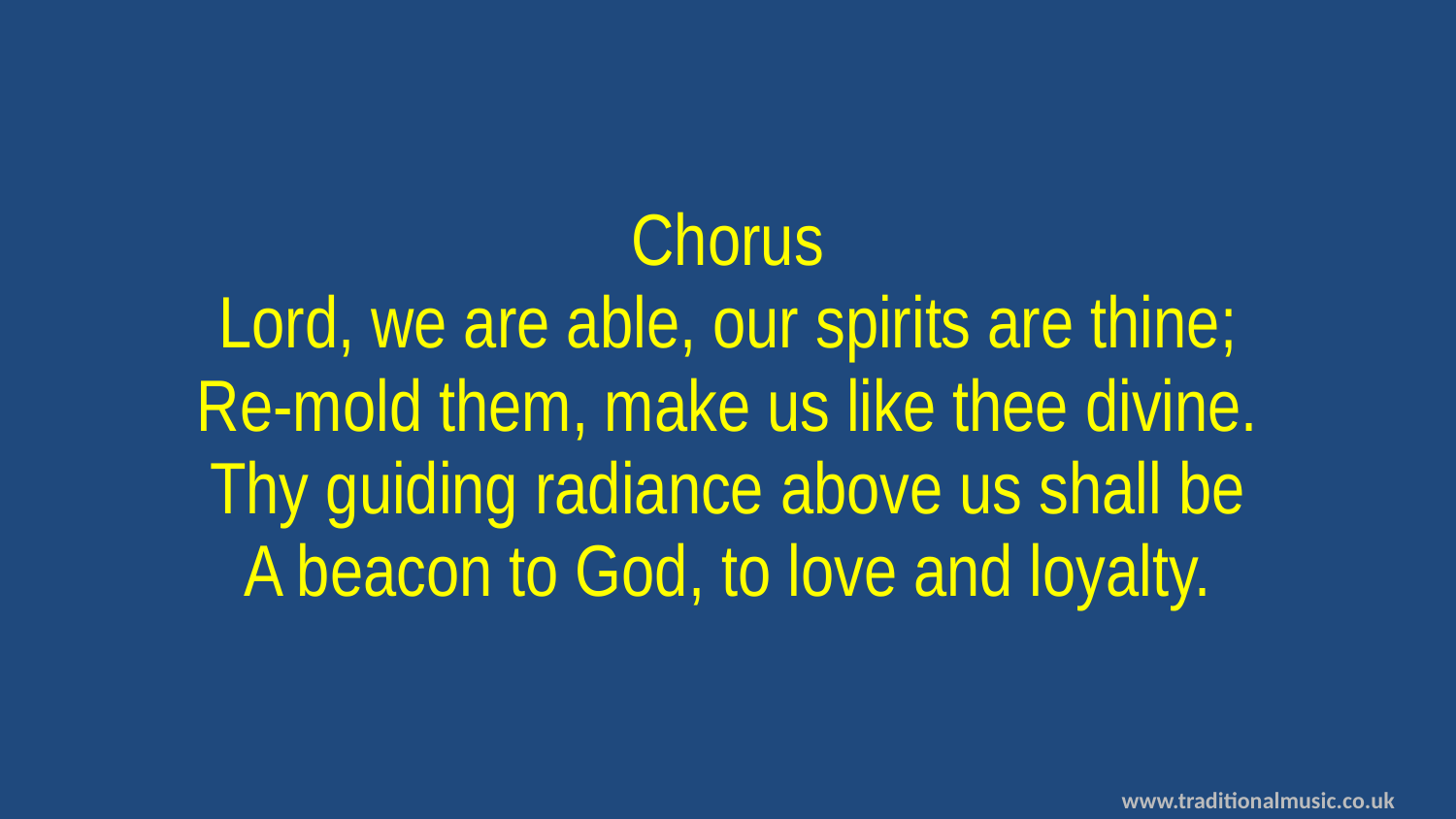

Chorus
Lord, we are able, our spirits are thine;
Re-mold them, make us like thee divine.
Thy guiding radiance above us shall be
A beacon to God, to love and loyalty.